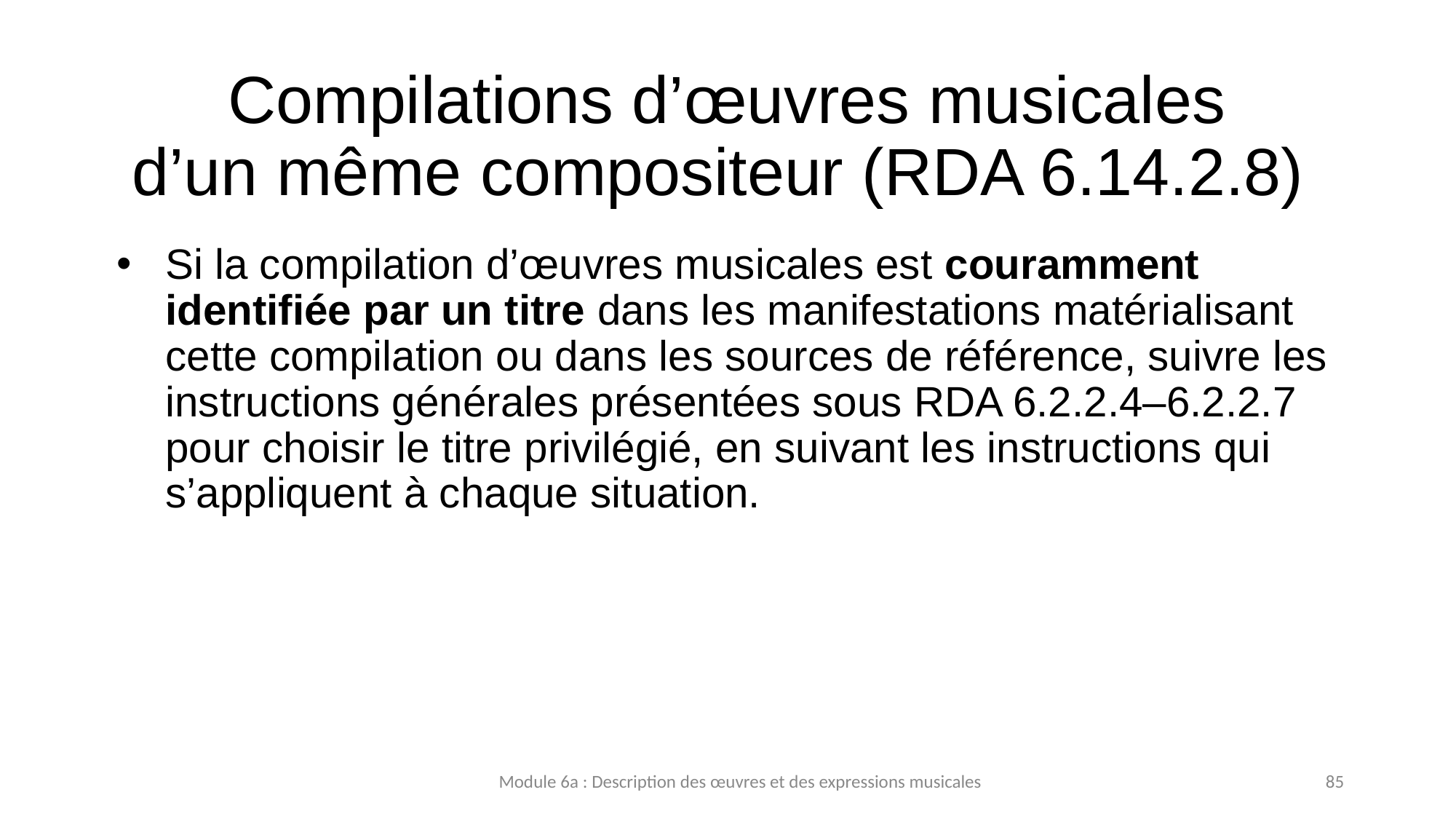

# Compilations d’œuvres musicales d’un même compositeur (RDA 6.14.2.8)
Si la compilation d’œuvres musicales est couramment identifiée par un titre dans les manifestations matérialisant cette compilation ou dans les sources de référence, suivre les instructions générales présentées sous RDA 6.2.2.4–6.2.2.7 pour choisir le titre privilégié, en suivant les instructions qui s’appliquent à chaque situation.

Module 6a : Description des œuvres et des expressions musicales
85